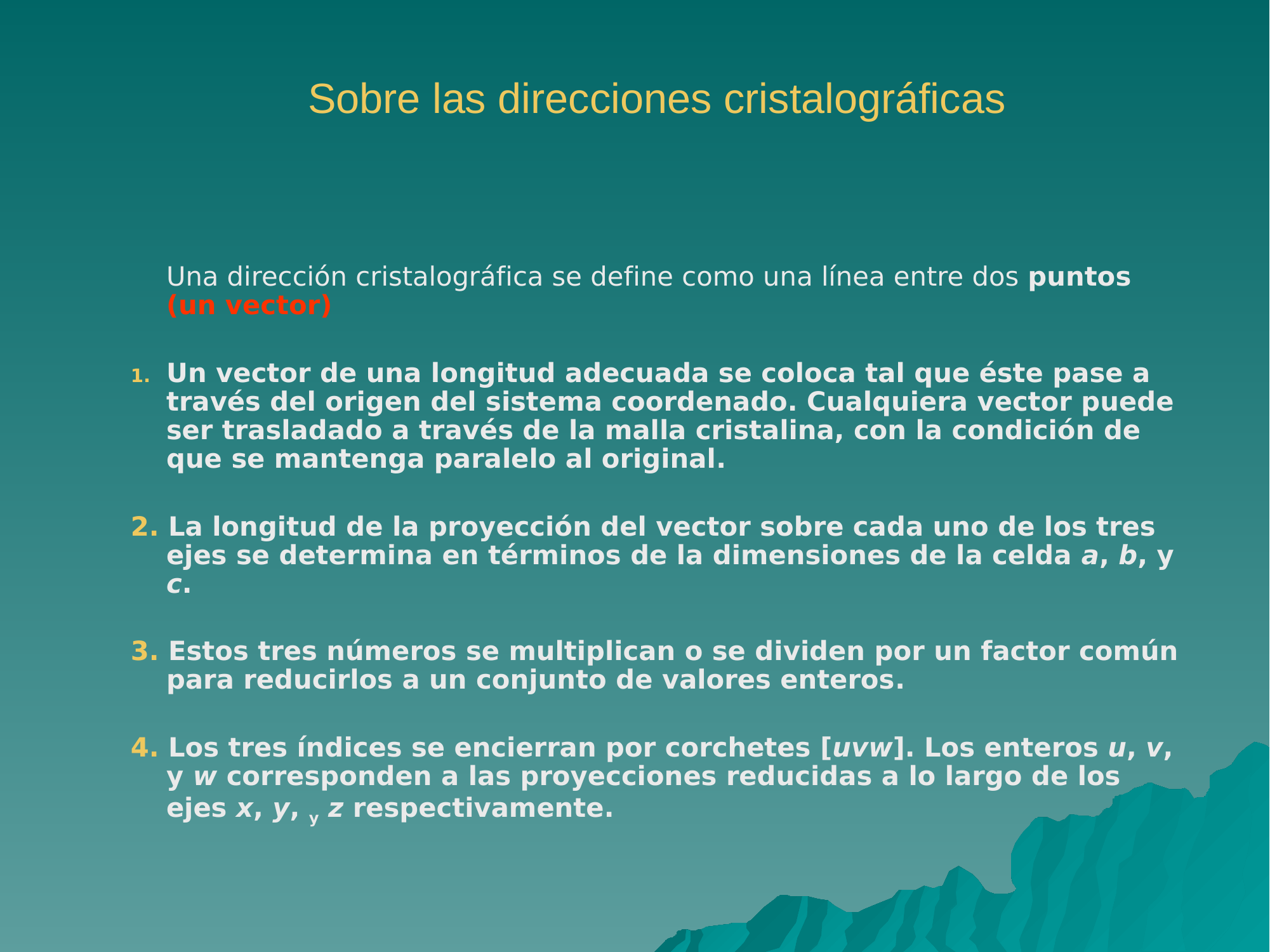

# Sobre las direcciones cristalográficas
	Una dirección cristalográfica se define como una línea entre dos puntos (un vector)

Un vector de una longitud adecuada se coloca tal que éste pase a través del origen del sistema coordenado. Cualquiera vector puede ser trasladado a través de la malla cristalina, con la condición de que se mantenga paralelo al original.

2. La longitud de la proyección del vector sobre cada uno de los tres ejes se determina en términos de la dimensiones de la celda a, b, y c.

3. Estos tres números se multiplican o se dividen por un factor común para reducirlos a un conjunto de valores enteros.

4. Los tres índices se encierran por corchetes [uvw]. Los enteros u, v, y w corresponden a las proyecciones reducidas a lo largo de los ejes x, y, y z respectivamente.